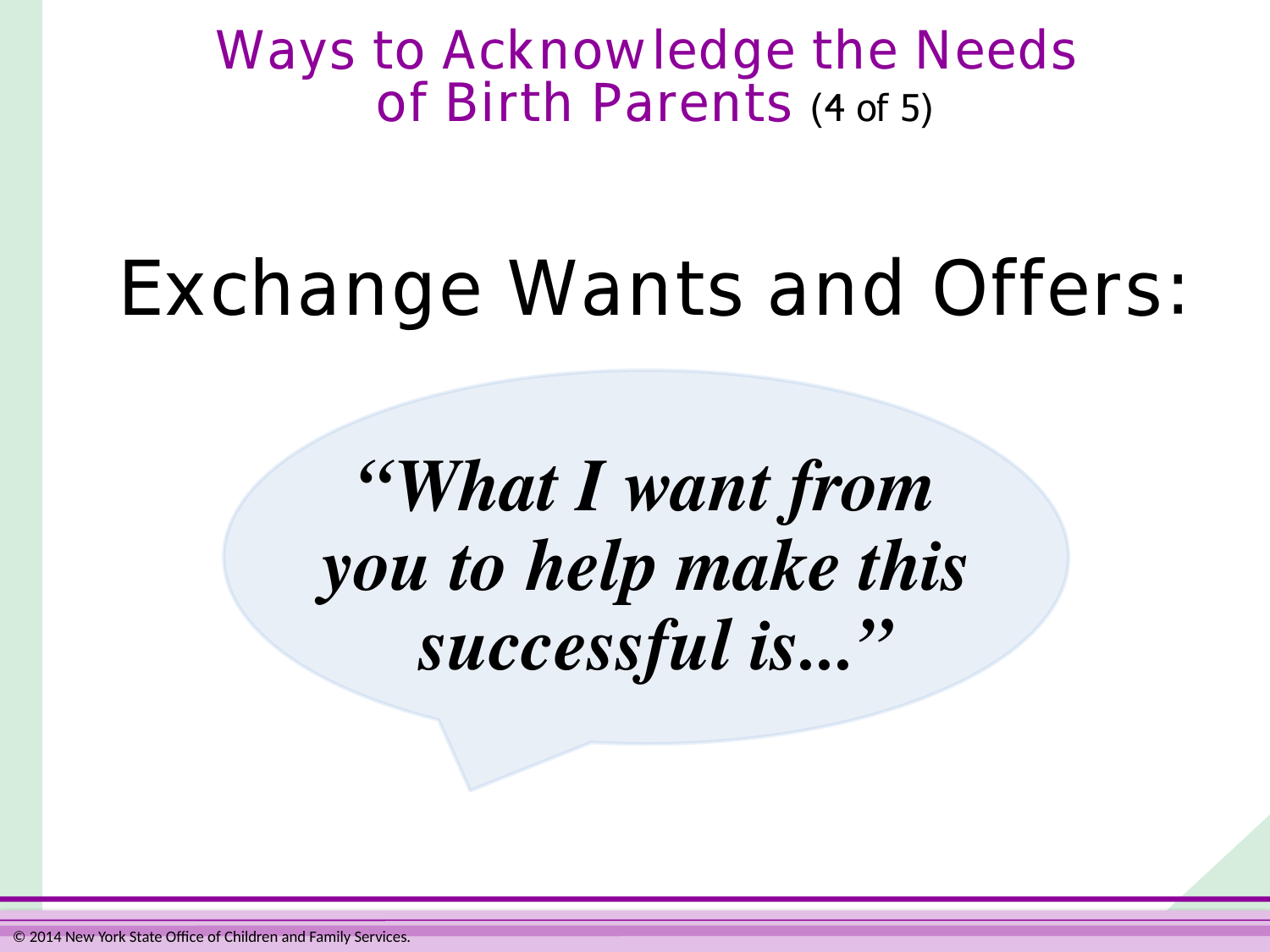

# Ways to Acknowledge the Needs of Birth Parents (4 of 5)
Exchange Wants and Offers:

“What I want from
you to help make this
successful is...”